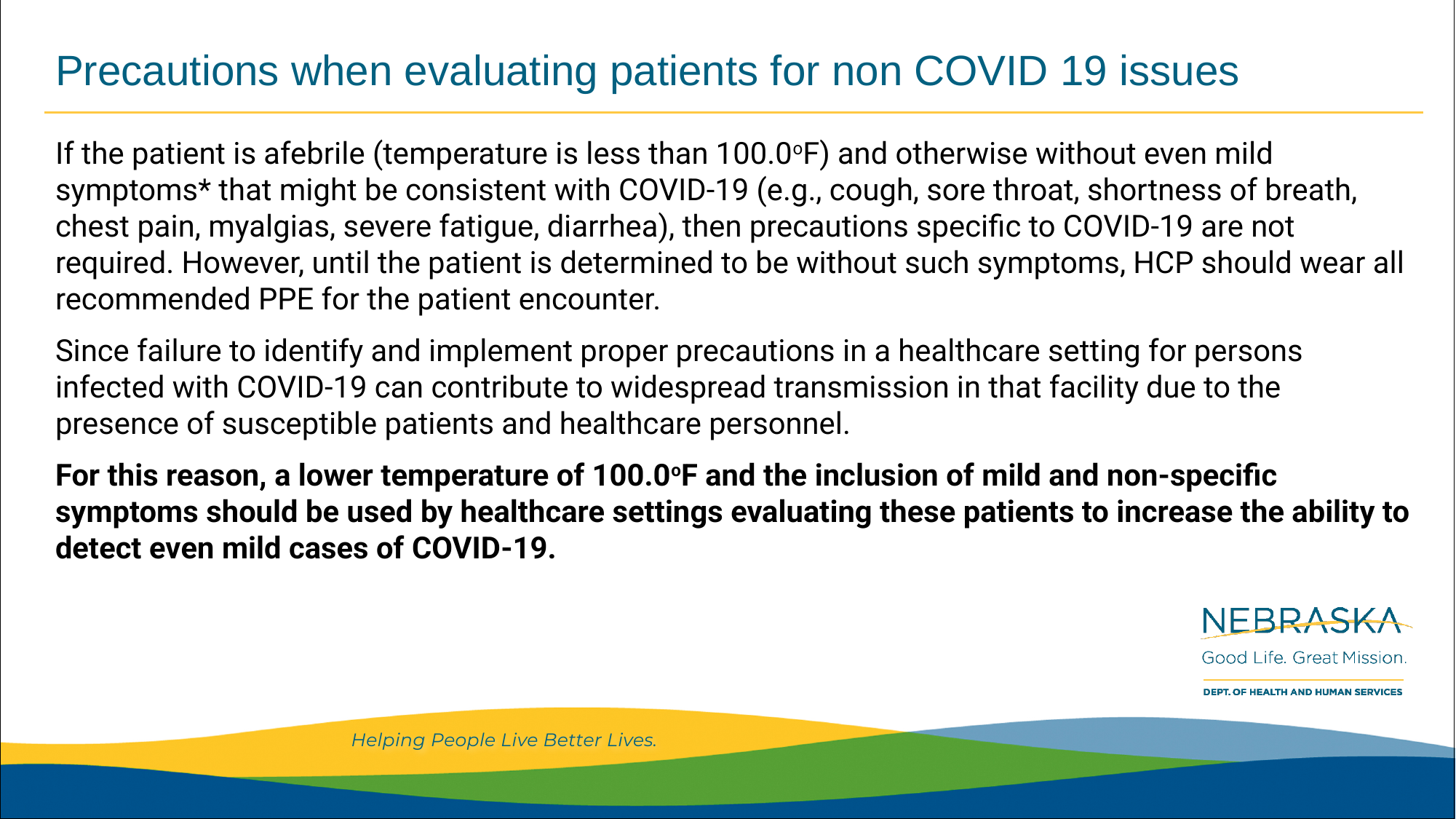

# Precautions when evaluating patients for non COVID 19 issues
If the patient is afebrile (temperature is less than 100.0oF) and otherwise without even mild symptoms* that might be consistent with COVID-19 (e.g., cough, sore throat, shortness of breath,  chest pain, myalgias, severe fatigue, diarrhea), then precautions specific to COVID-19 are not required. However, until the patient is determined to be without such symptoms, HCP should wear all recommended PPE for the patient encounter.
Since failure to identify and implement proper precautions in a healthcare setting for persons infected with COVID-19 can contribute to widespread transmission in that facility due to the presence of susceptible patients and healthcare personnel.
For this reason, a lower temperature of 100.0oF and the inclusion of mild and non-specific symptoms should be used by healthcare settings evaluating these patients to increase the ability to detect even mild cases of COVID-19.